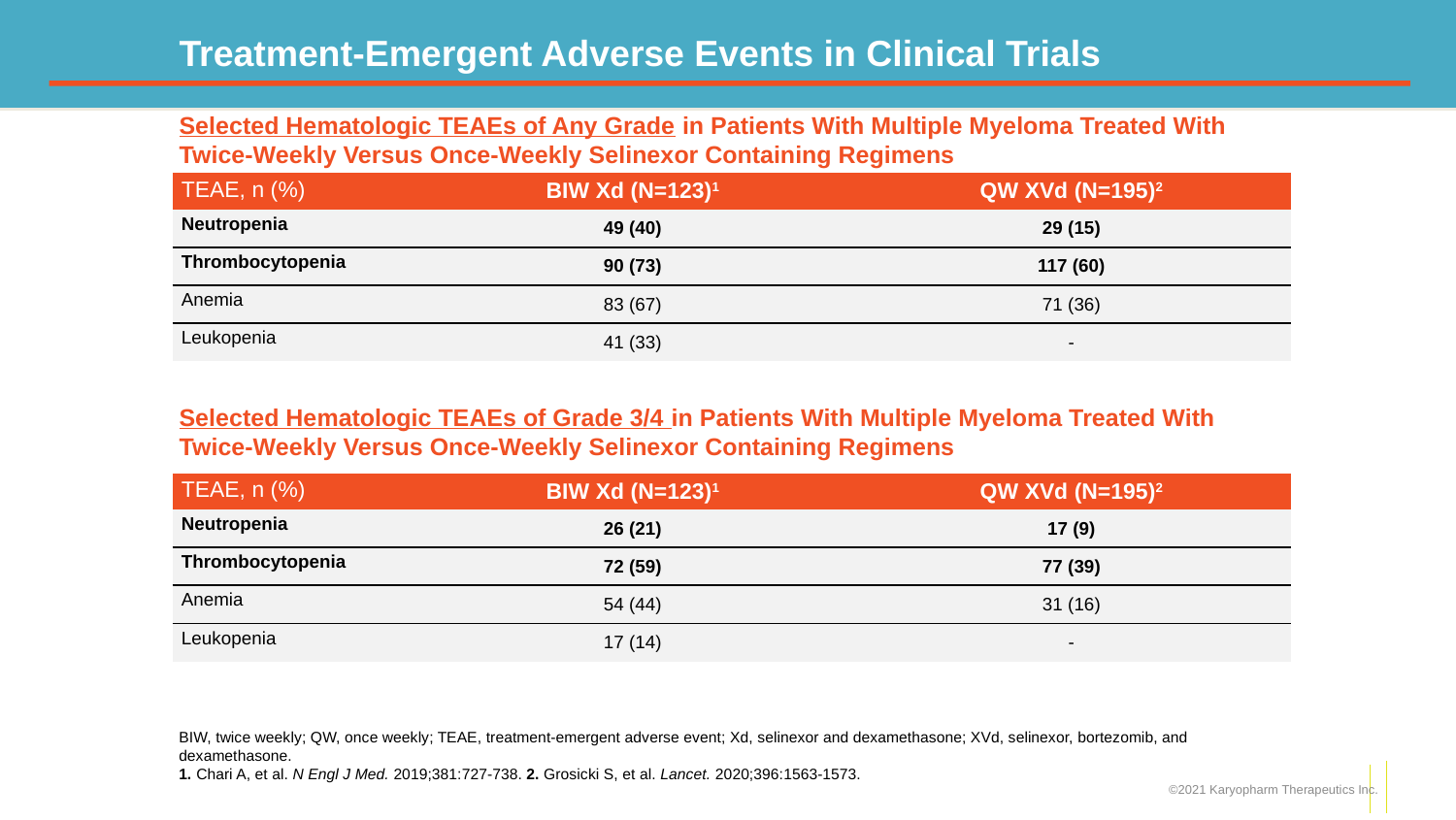

# Treatment-Emergent Adverse Events in Clinical Trials
Selected Hematologic TEAEs of Any Grade in Patients With Multiple Myeloma Treated With Twice-Weekly Versus Once-Weekly Selinexor Containing Regimens
| TEAE, n (%) | BIW Xd (N=123)1 | QW XVd (N=195)2 |
| --- | --- | --- |
| Neutropenia | 49 (40) | 29 (15) |
| Thrombocytopenia | 90 (73) | 117 (60) |
| Anemia | 83 (67) | 71 (36) |
| Leukopenia | 41 (33) | - |
Selected Hematologic TEAEs of Grade 3/4 in Patients With Multiple Myeloma Treated With Twice-Weekly Versus Once-Weekly Selinexor Containing Regimens
| TEAE, n (%) | BIW Xd (N=123)1 | QW XVd (N=195)2 |
| --- | --- | --- |
| Neutropenia | 26 (21) | 17 (9) |
| Thrombocytopenia | 72 (59) | 77 (39) |
| Anemia | 54 (44) | 31 (16) |
| Leukopenia | 17 (14) | - |
BIW, twice weekly; QW, once weekly; TEAE, treatment-emergent adverse event; Xd, selinexor and dexamethasone; XVd, selinexor, bortezomib, and dexamethasone.
1. Chari A, et al. N Engl J Med. 2019;381:727-738. 2. Grosicki S, et al. Lancet. 2020;396:1563-1573.
©2021 Karyopharm Therapeutics Inc.